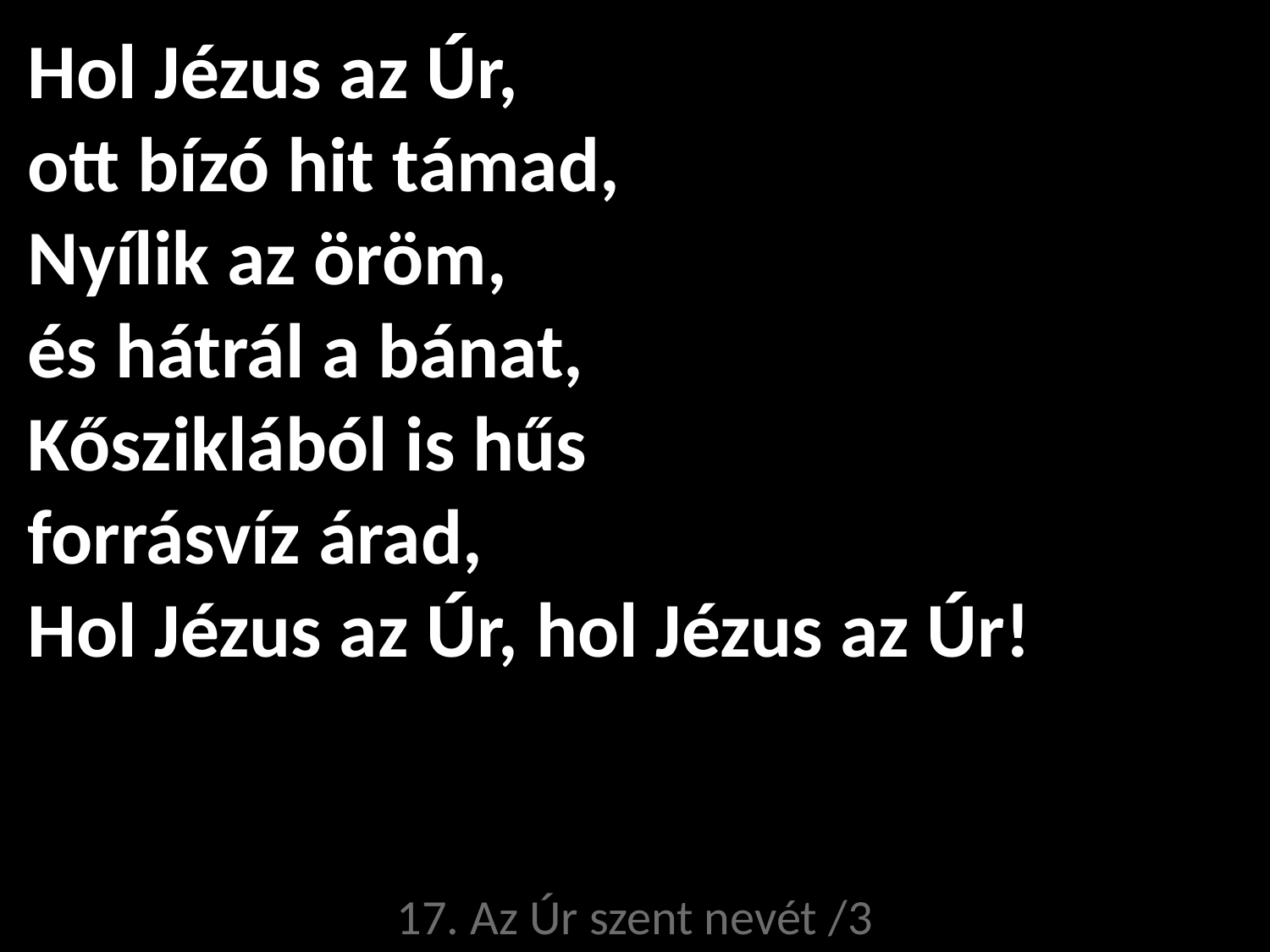

# Hol Jézus az Úr, ott bízó hit támad, Nyílik az öröm, és hátrál a bánat, Kősziklából is hűs forrásvíz árad, Hol Jézus az Úr, hol Jézus az Úr!
17. Az Úr szent nevét /3